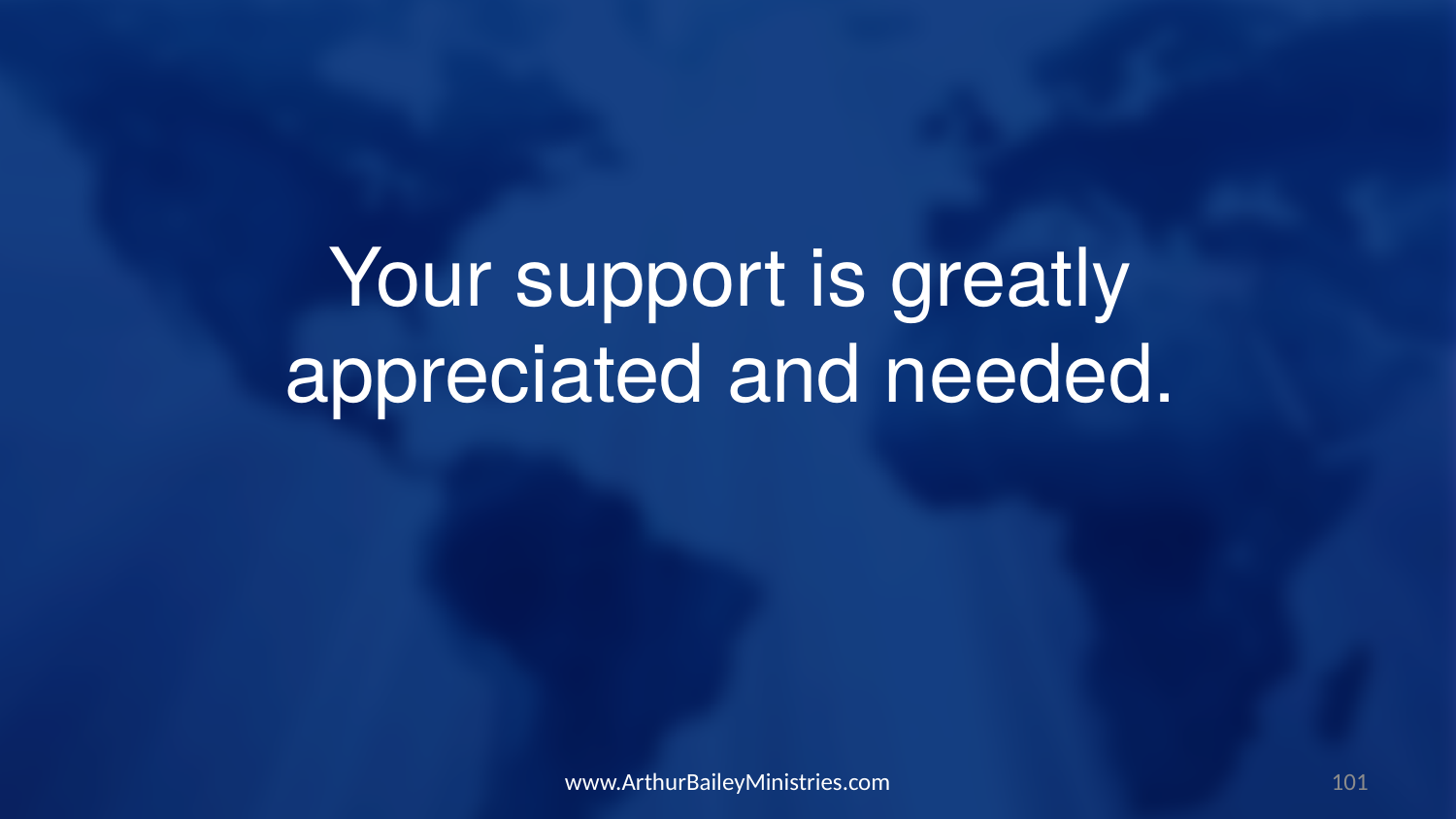

Your support is greatly appreciated and needed.
www.ArthurBaileyMinistries.com
101